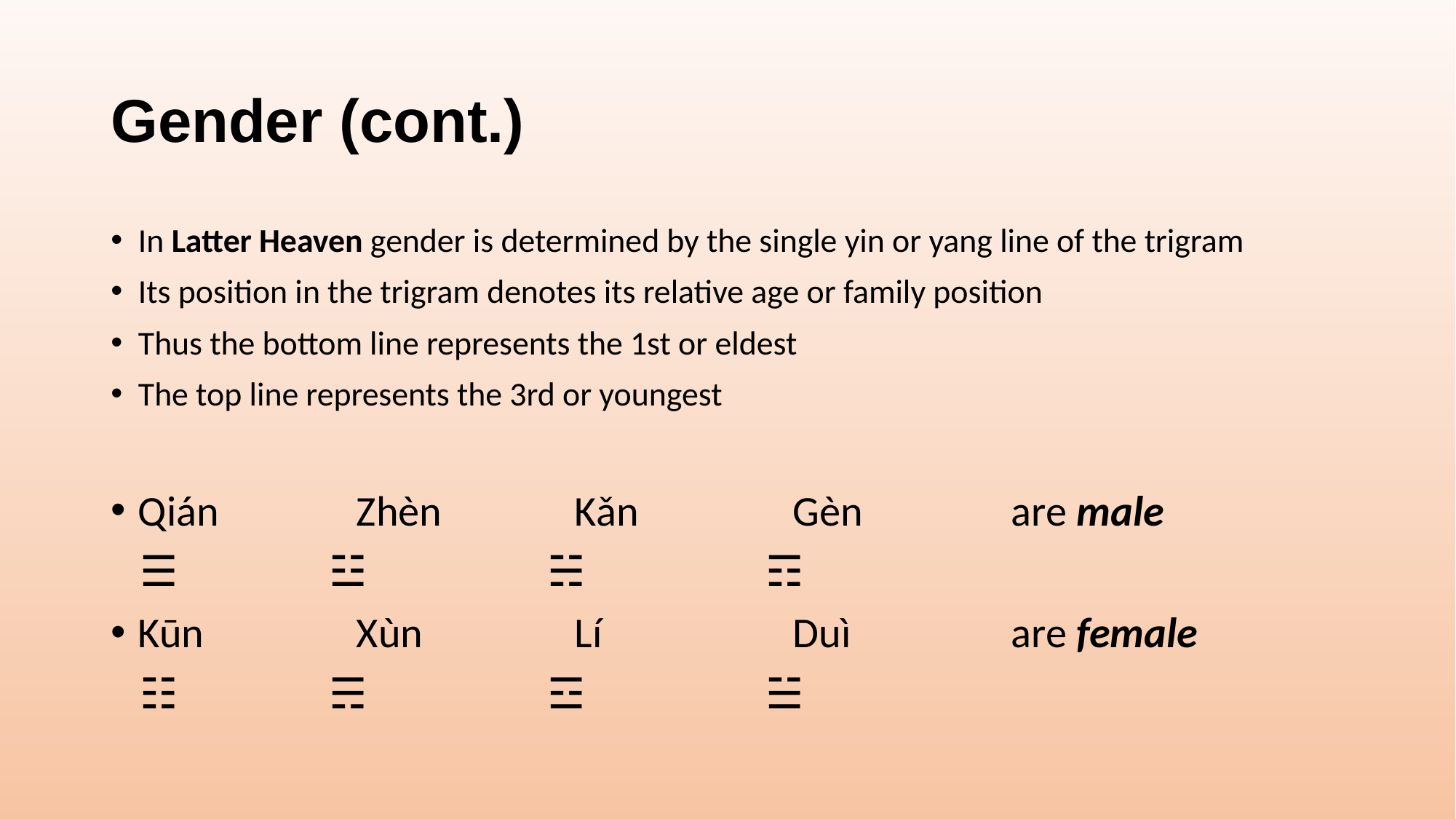

# Gender (cont.)
In Latter Heaven gender is determined by the single yin or yang line of the trigram
Its position in the trigram denotes its relative age or family position
Thus the bottom line represents the 1st or eldest
The top line represents the 3rd or youngest

Qián		Zhèn		Kǎn		Gèn		are male
   ☰ 		☳		☵		☶
Kūn		Xùn		Lí		Duì		are female
   ☷		☴		☲		☱